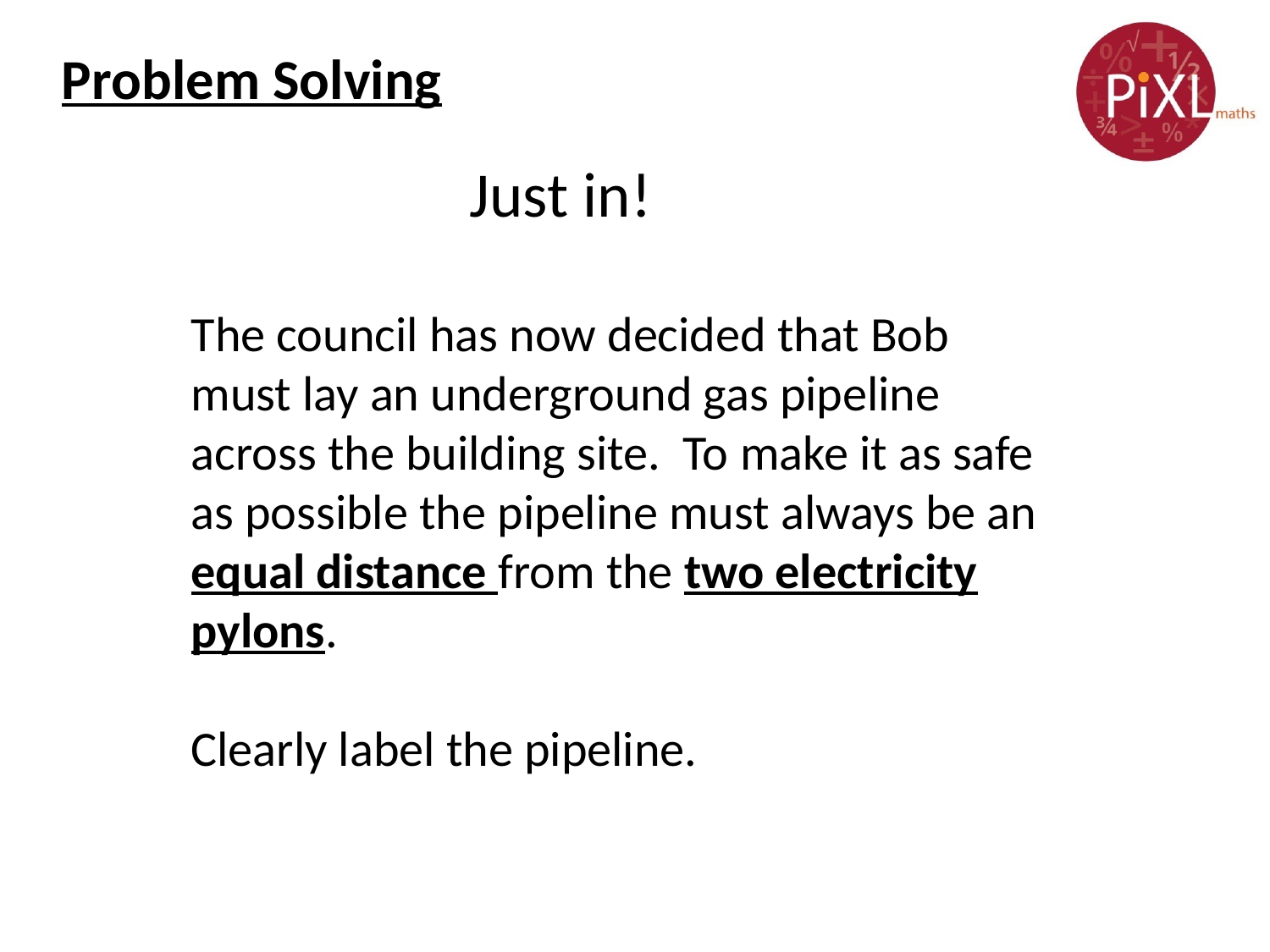

Problem Solving
Just in!
The council has now decided that Bob must lay an underground gas pipeline across the building site.  To make it as safe as possible the pipeline must always be an equal distance from the two electricity pylons.

Clearly label the pipeline.